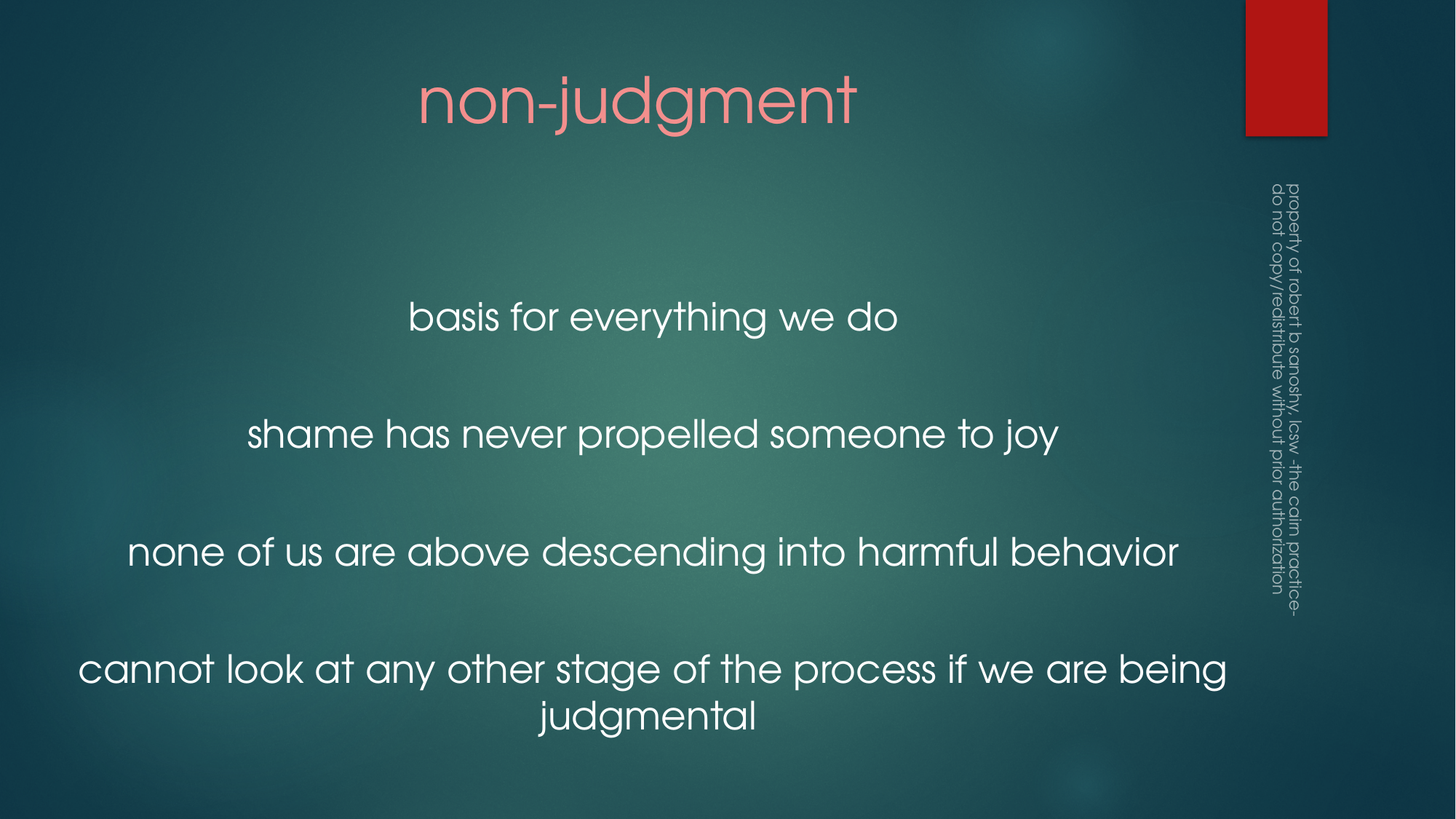

# non-judgment

basis for everything we do

shame has never propelled someone to joy

none of us are above descending into harmful behavior

cannot look at any other stage of the process if we are being judgmental
property of robert b sanoshy, lcsw -the cairn practice- do not copy/redistribute without prior authorization